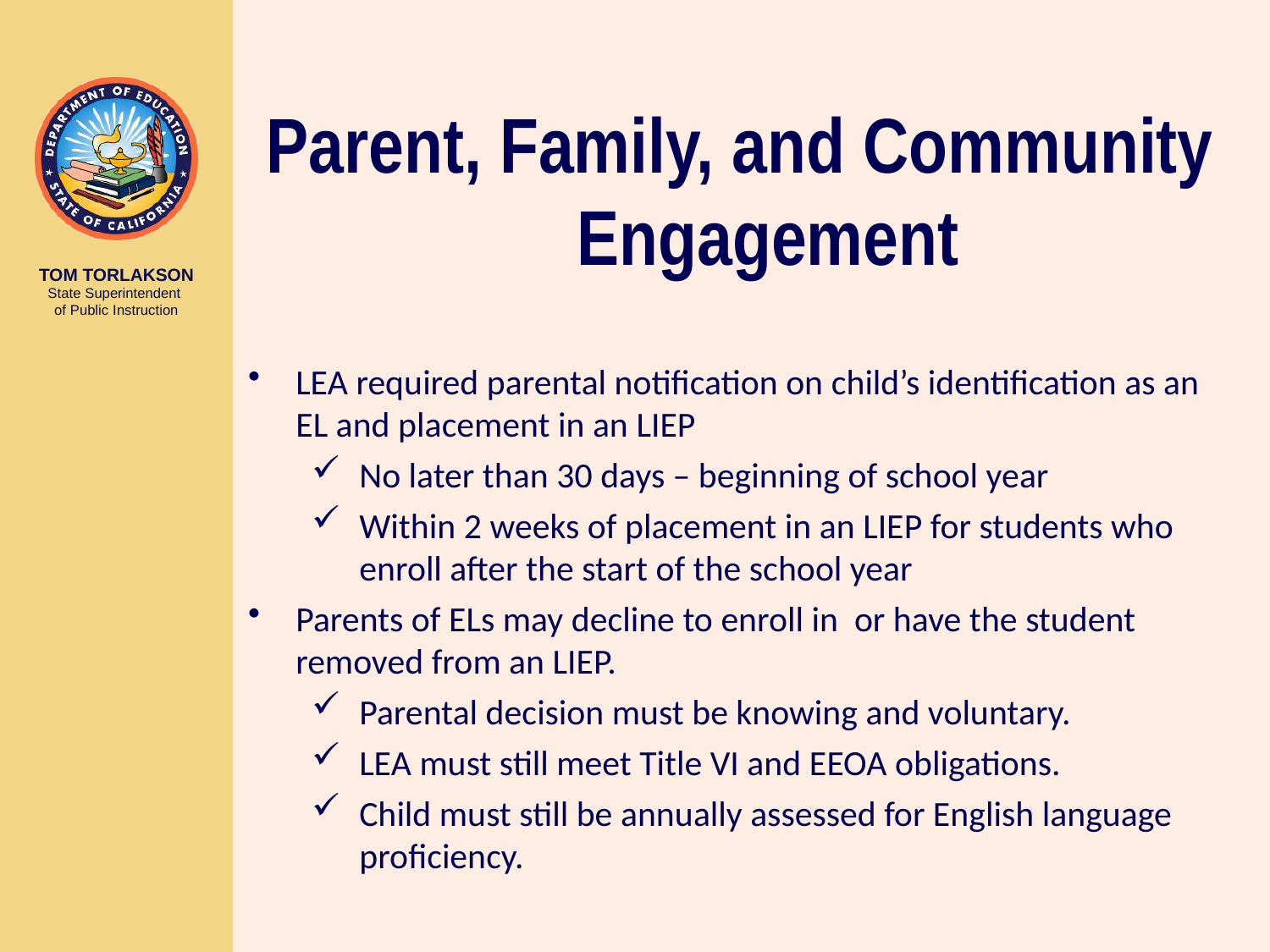

Parent, Family, and Community Engagement
LEA required parental notification on child’s identification as an EL and placement in an LIEP
No later than 30 days – beginning of school year
Within 2 weeks of placement in an LIEP for students who enroll after the start of the school year
Parents of ELs may decline to enroll in  or have the student removed from an LIEP.
Parental decision must be knowing and voluntary.
LEA must still meet Title VI and EEOA obligations.
Child must still be annually assessed for English language proficiency.